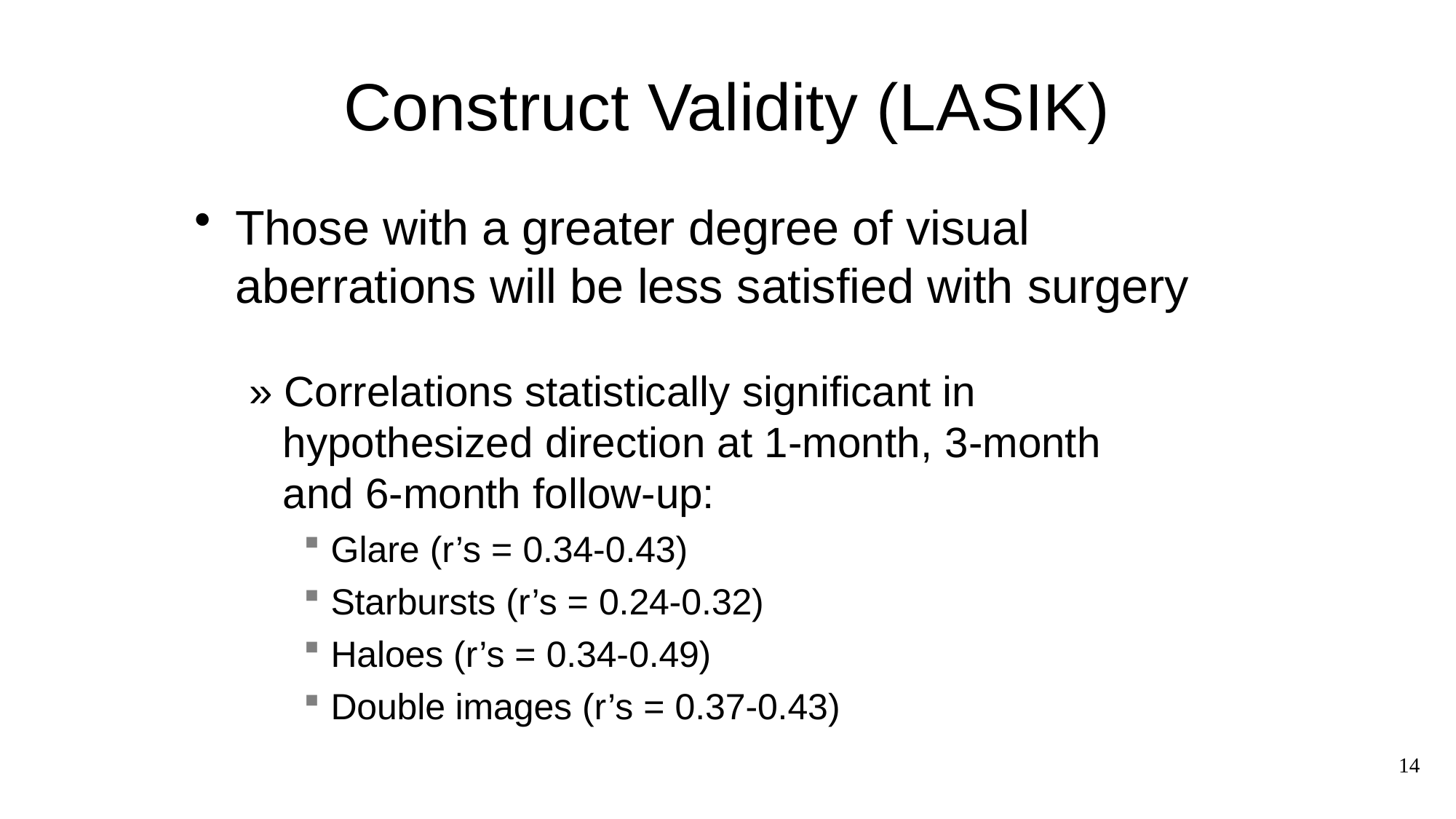

# Construct Validity (LASIK)
Those with a greater degree of visual  aberrations will be less satisfied with surgery

» Correlations statistically significant in  hypothesized direction at 1-month, 3-month  and 6-month follow-up:
Glare (r’s = 0.34-0.43)
Starbursts (r’s = 0.24-0.32)
Haloes (r’s = 0.34-0.49)
Double images (r’s = 0.37-0.43)
14